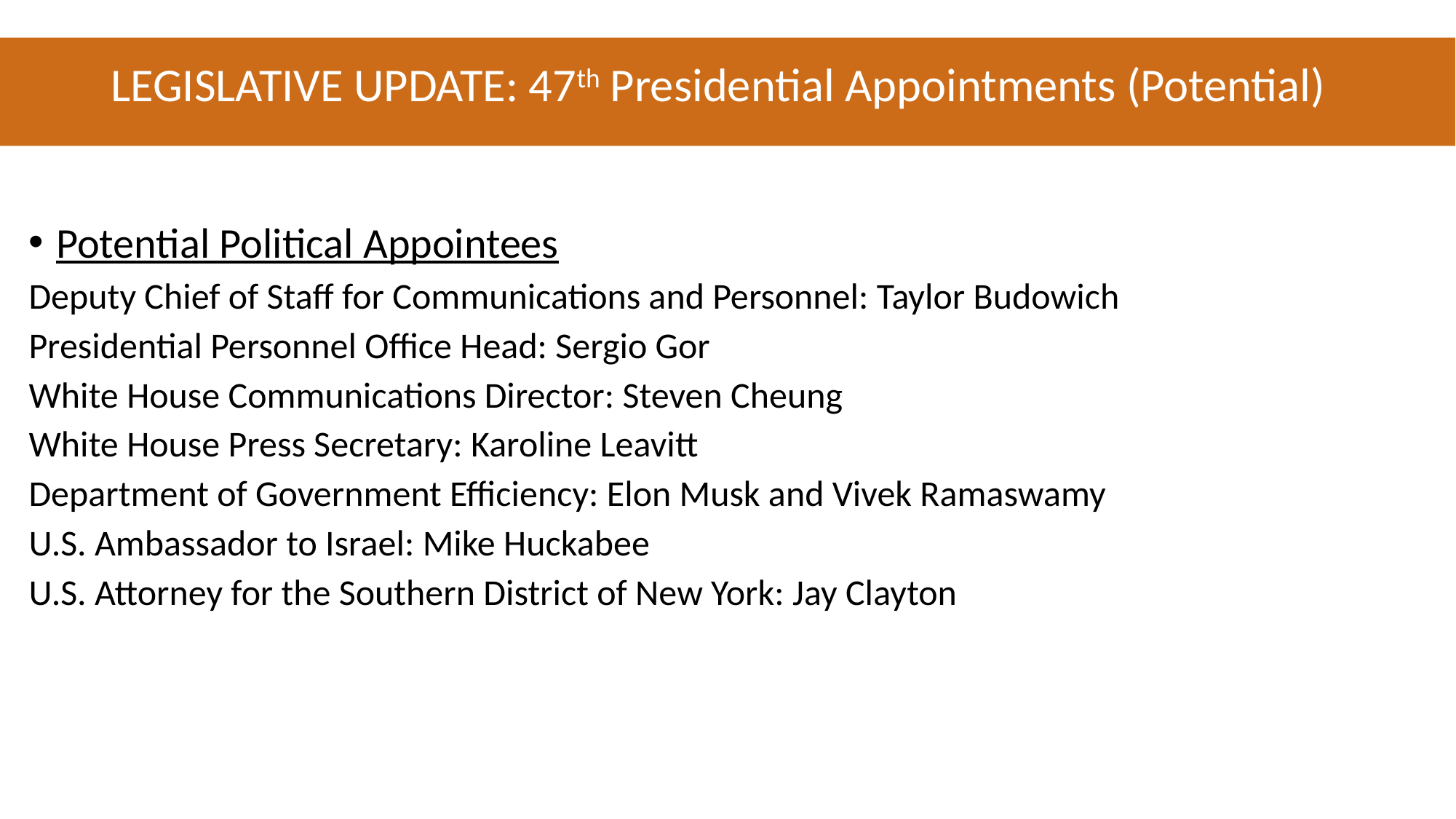

# LEGISLATIVE UPDATE: 47th Presidential Appointments (Potential)
Potential Political Appointees
Deputy Chief of Staff for Communications and Personnel: Taylor Budowich
Presidential Personnel Office Head: Sergio Gor
White House Communications Director: Steven Cheung
White House Press Secretary: Karoline Leavitt
Department of Government Efficiency: Elon Musk and Vivek Ramaswamy
U.S. Ambassador to Israel: Mike Huckabee
U.S. Attorney for the Southern District of New York: Jay Clayton